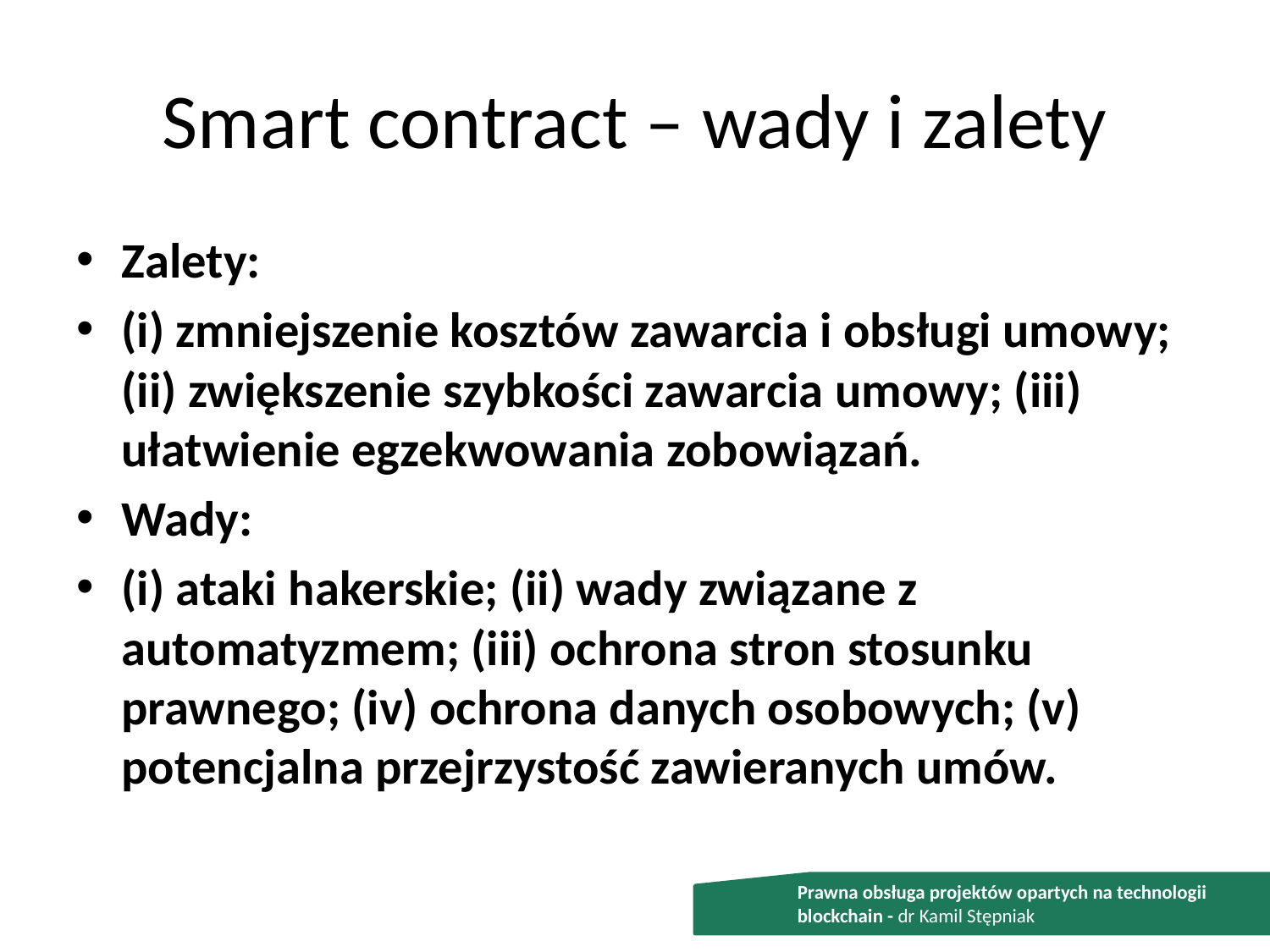

# Smart contract – wady i zalety
Zalety:
(i) zmniejszenie kosztów zawarcia i obsługi umowy; (ii) zwiększenie szybkości zawarcia umowy; (iii) ułatwienie egzekwowania zobowiązań.
Wady:
(i) ataki hakerskie; (ii) wady związane z automatyzmem; (iii) ochrona stron stosunku prawnego; (iv) ochrona danych osobowych; (v) potencjalna przejrzystość zawieranych umów.

Prawna obsługa projektów opartych na technologii blockchain - dr Kamil Stępniak